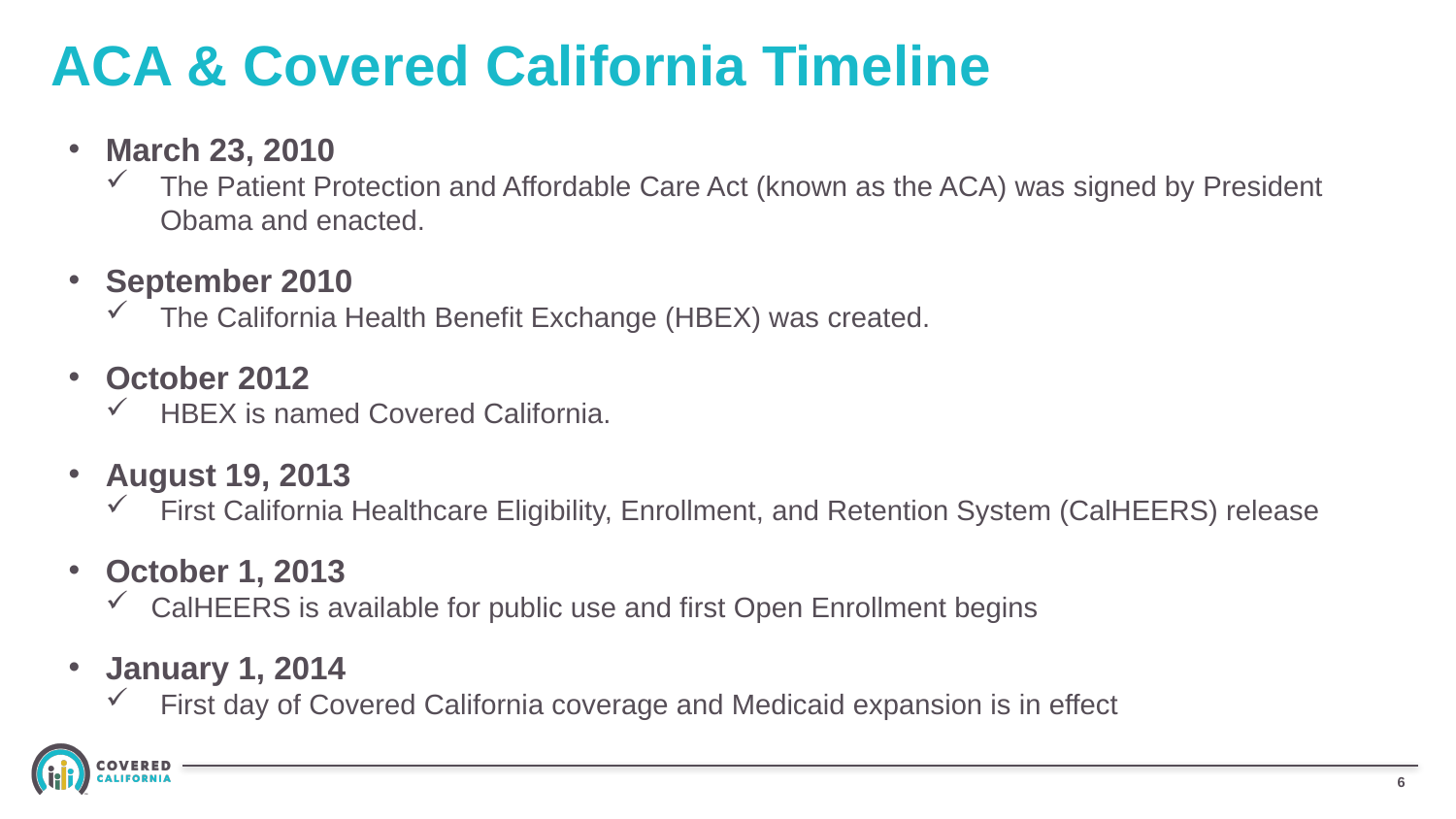

# ACA & Covered California Timeline
March 23, 2010
The Patient Protection and Affordable Care Act (known as the ACA) was signed by President Obama and enacted.
September 2010
The California Health Benefit Exchange (HBEX) was created.
October 2012
HBEX is named Covered California.
August 19, 2013
First California Healthcare Eligibility, Enrollment, and Retention System (CalHEERS) release
October 1, 2013
CalHEERS is available for public use and first Open Enrollment begins
January 1, 2014
First day of Covered California coverage and Medicaid expansion is in effect
6